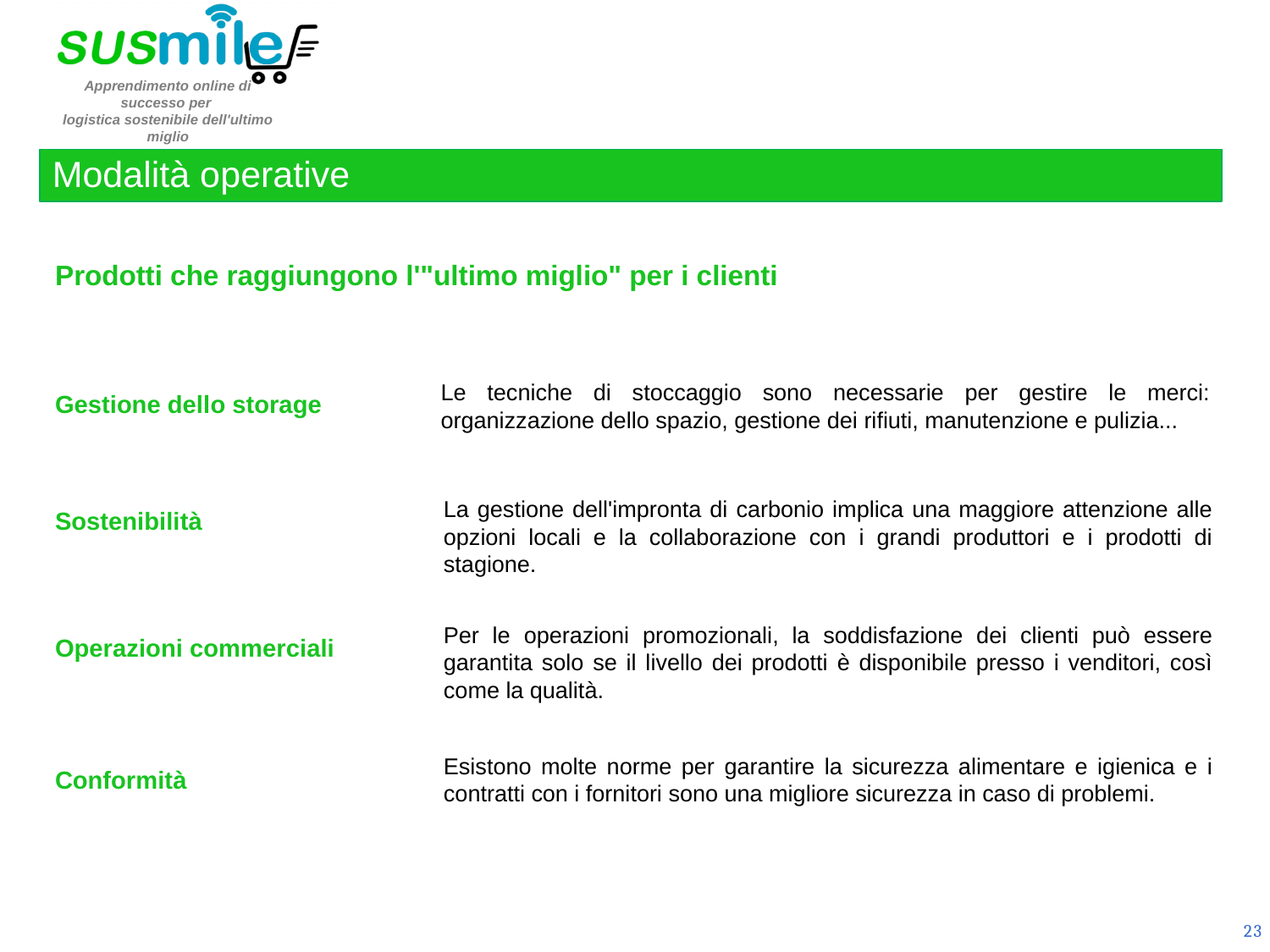

Modalità operative
Prodotti che raggiungono l'"ultimo miglio" per i clienti
Le tecniche di stoccaggio sono necessarie per gestire le merci: organizzazione dello spazio, gestione dei rifiuti, manutenzione e pulizia...
Gestione dello storage
La gestione dell'impronta di carbonio implica una maggiore attenzione alle opzioni locali e la collaborazione con i grandi produttori e i prodotti di stagione.
Sostenibilità
Per le operazioni promozionali, la soddisfazione dei clienti può essere garantita solo se il livello dei prodotti è disponibile presso i venditori, così come la qualità.
Operazioni commerciali
Esistono molte norme per garantire la sicurezza alimentare e igienica e i contratti con i fornitori sono una migliore sicurezza in caso di problemi.
Conformità
23